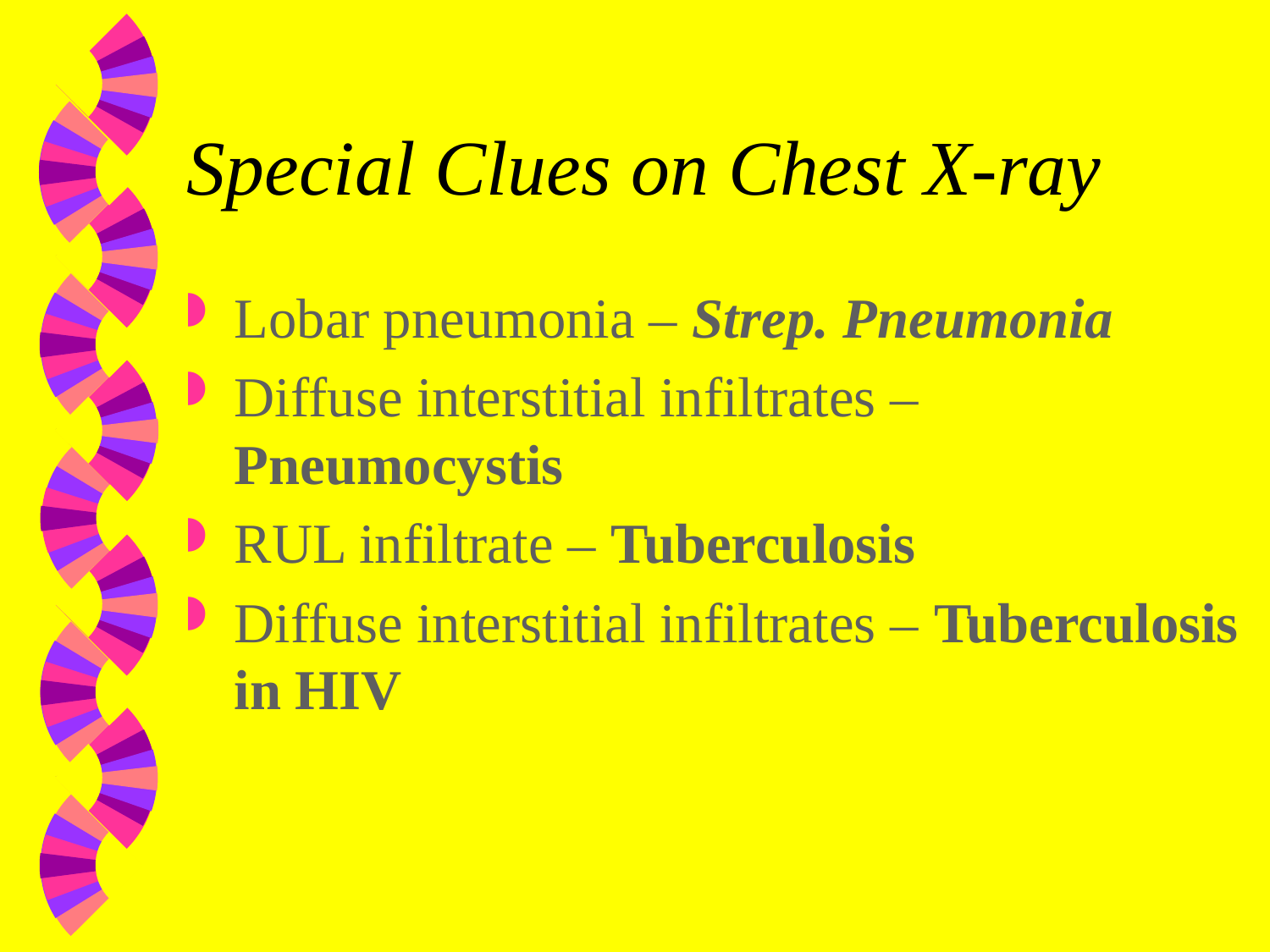

# Special Clues on Chest X-ray
Lobar pneumonia – Strep. Pneumonia
Diffuse interstitial infiltrates – Pneumocystis
RUL infiltrate – Tuberculosis
Diffuse interstitial infiltrates – Tuberculosis in HIV